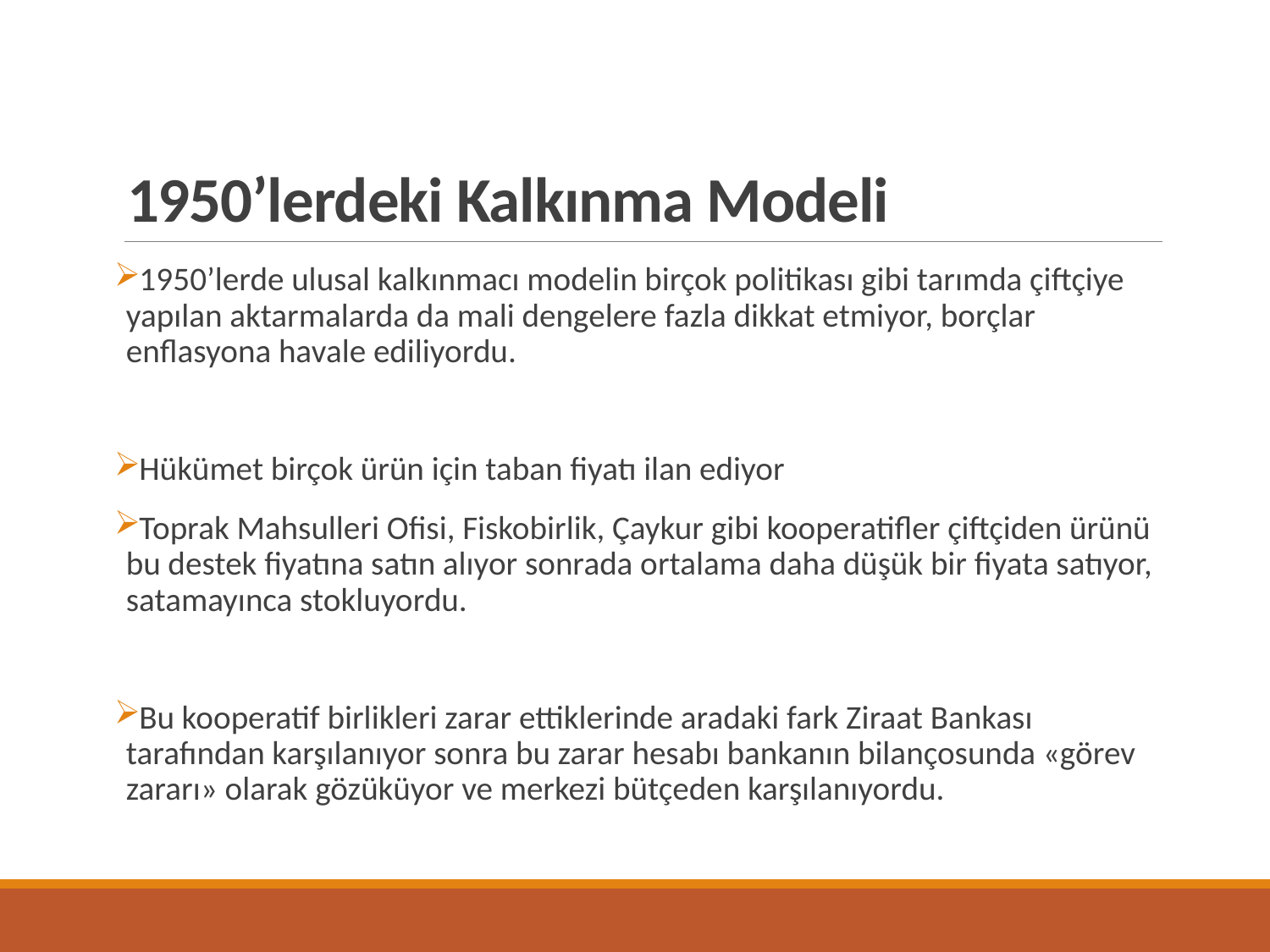

# 1950’lerdeki Kalkınma Modeli
1950’lerde ulusal kalkınmacı modelin birçok politikası gibi tarımda çiftçiye yapılan aktarmalarda da mali dengelere fazla dikkat etmiyor, borçlar enflasyona havale ediliyordu.

Hükümet birçok ürün için taban fiyatı ilan ediyor
Toprak Mahsulleri Ofisi, Fiskobirlik, Çaykur gibi kooperatifler çiftçiden ürünü bu destek fiyatına satın alıyor sonrada ortalama daha düşük bir fiyata satıyor, satamayınca stokluyordu.

Bu kooperatif birlikleri zarar ettiklerinde aradaki fark Ziraat Bankası tarafından karşılanıyor sonra bu zarar hesabı bankanın bilançosunda «görev zararı» olarak gözüküyor ve merkezi bütçeden karşılanıyordu.